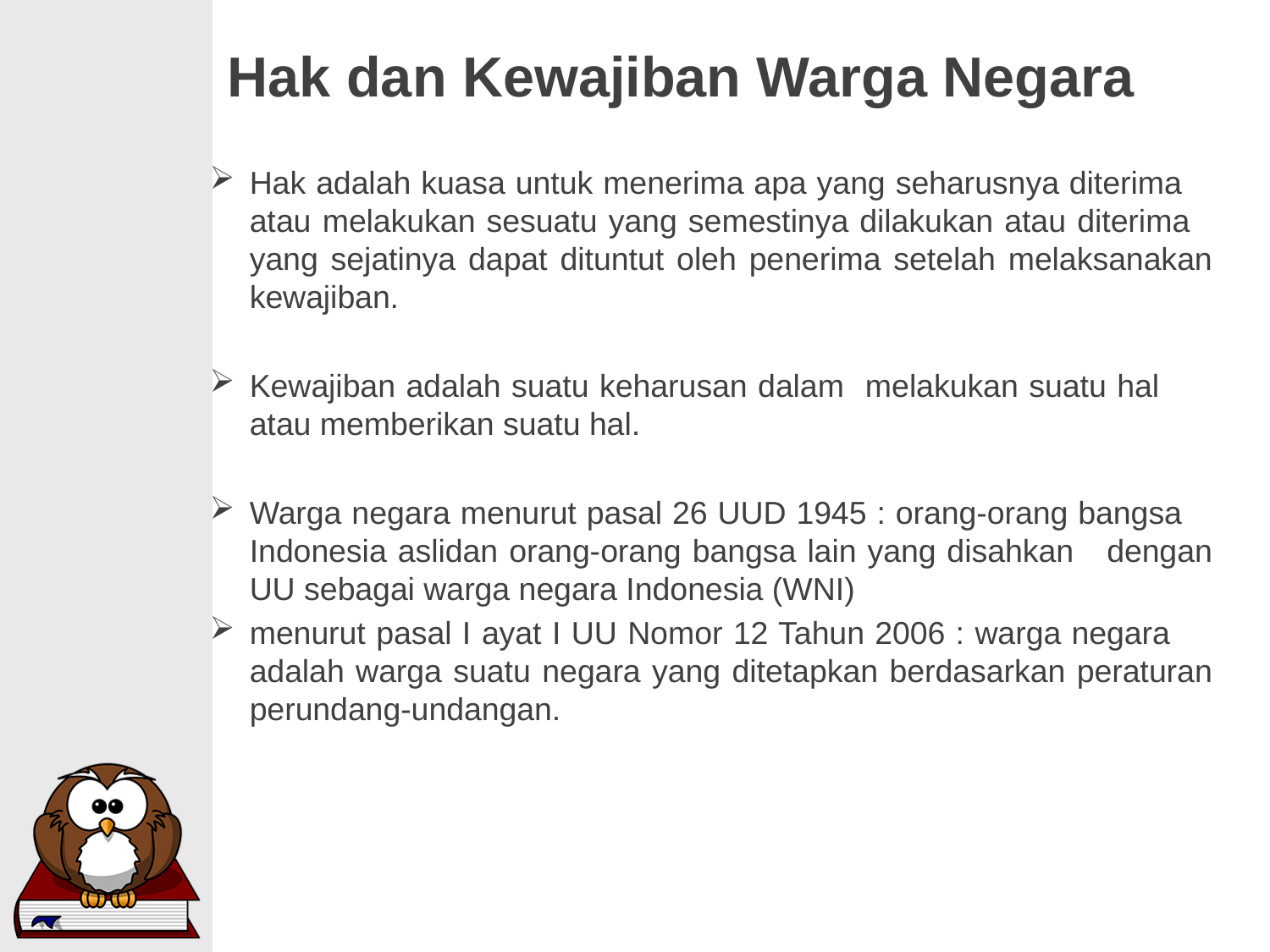

# Hak dan Kewajiban Warga Negara
Hak adalah kuasa untuk menerima apa yang seharusnya diterima    atau melakukan sesuatu yang semestinya dilakukan atau diterima   yang sejatinya dapat dituntut oleh penerima setelah melaksanakan kewajiban.

Kewajiban adalah suatu keharusan dalam  melakukan suatu hal      atau memberikan suatu hal.

Warga negara menurut pasal 26 UUD 1945 : orang-orang bangsa    Indonesia aslidan orang-orang bangsa lain yang disahkan   dengan UU sebagai warga negara Indonesia (WNI)
menurut pasal I ayat I UU Nomor 12 Tahun 2006 : warga negara     adalah warga suatu negara yang ditetapkan berdasarkan peraturan perundang-undangan.